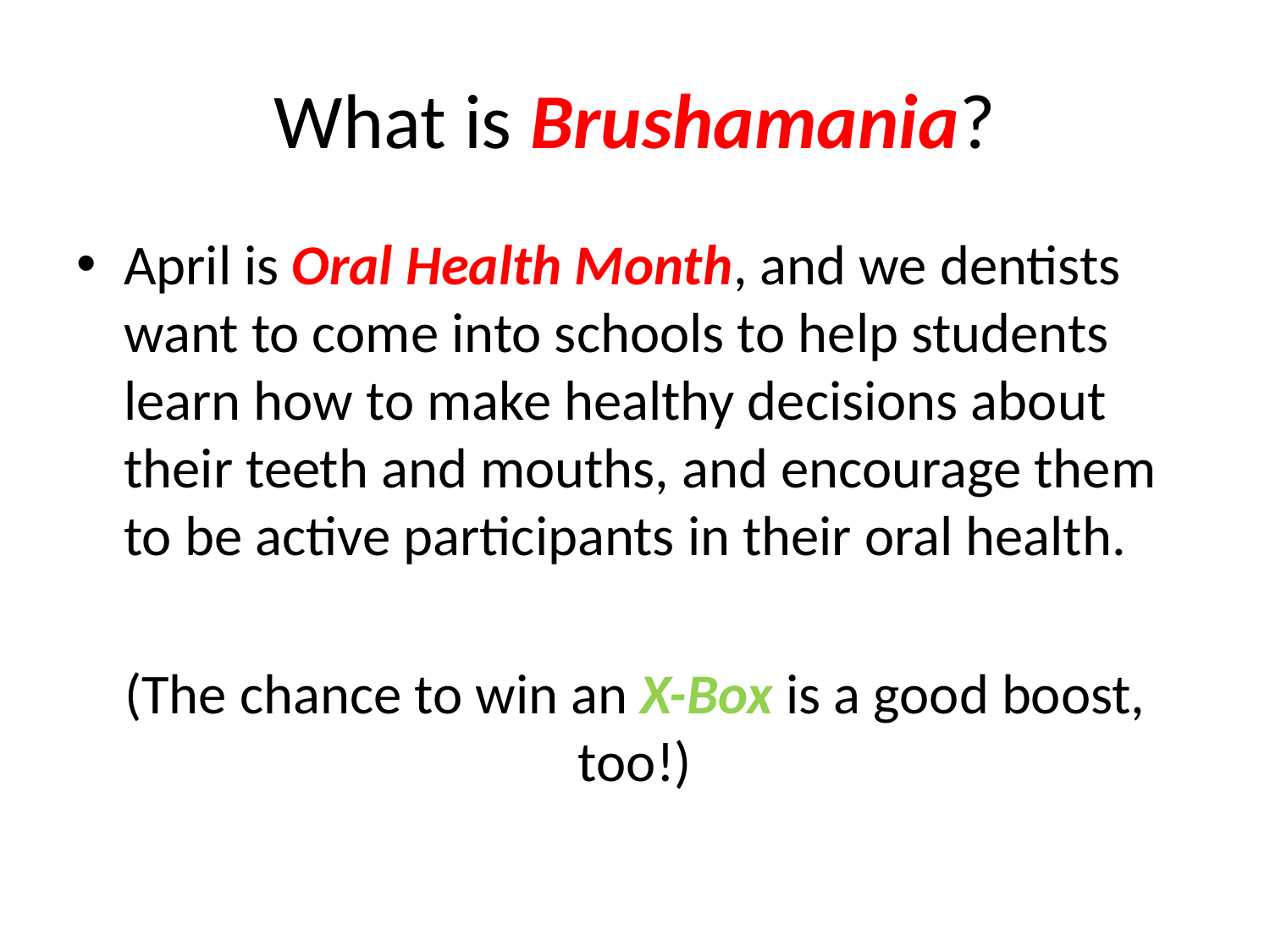

# What is Brushamania?
April is Oral Health Month, and we dentists want to come into schools to help students learn how to make healthy decisions about their teeth and mouths, and encourage them to be active participants in their oral health.

(The chance to win an X-Box is a good boost, too!)